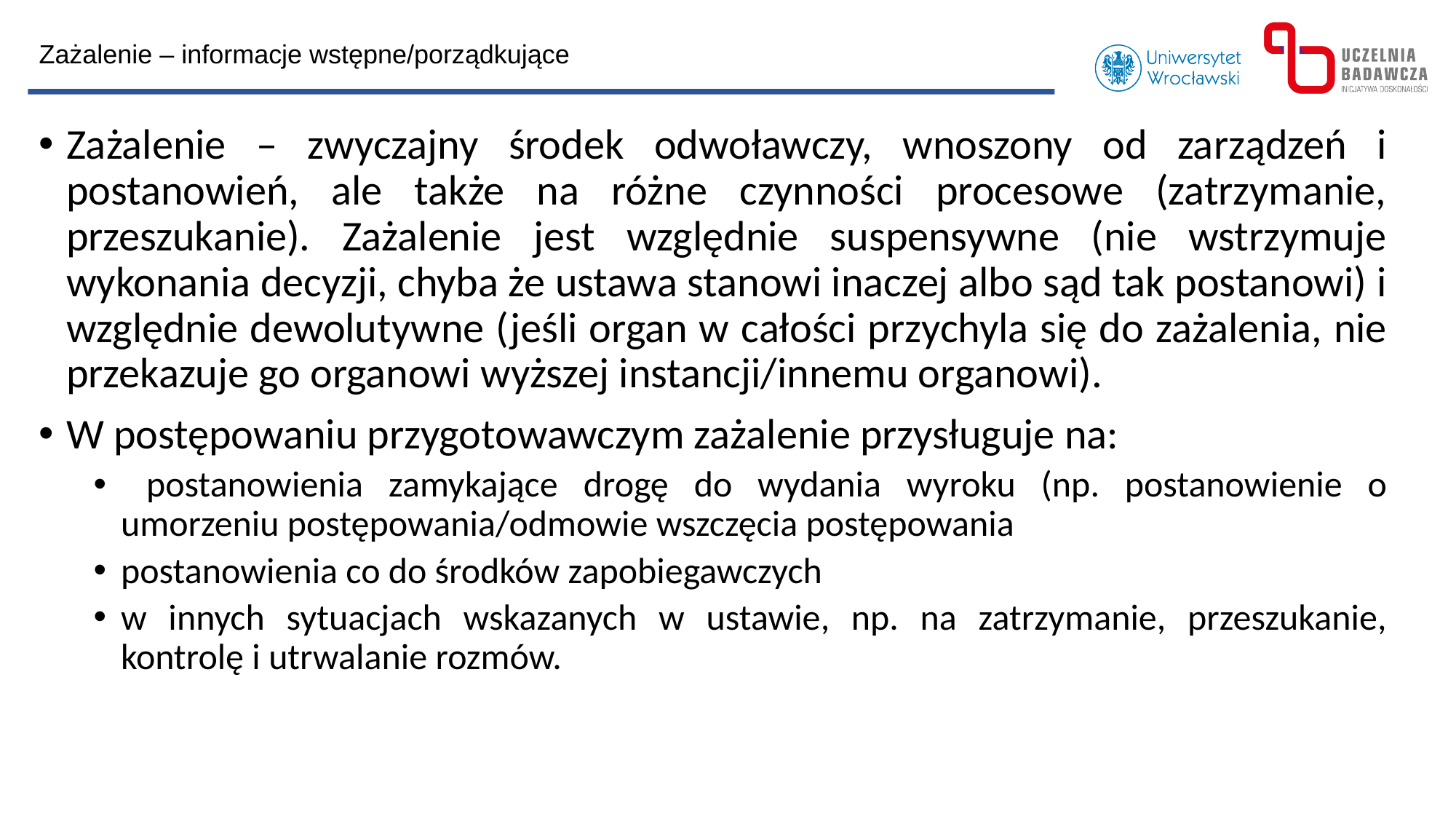

Zażalenie – informacje wstępne/porządkujące
Zażalenie – zwyczajny środek odwoławczy, wnoszony od zarządzeń i postanowień, ale także na różne czynności procesowe (zatrzymanie, przeszukanie). Zażalenie jest względnie suspensywne (nie wstrzymuje wykonania decyzji, chyba że ustawa stanowi inaczej albo sąd tak postanowi) i względnie dewolutywne (jeśli organ w całości przychyla się do zażalenia, nie przekazuje go organowi wyższej instancji/innemu organowi).
W postępowaniu przygotowawczym zażalenie przysługuje na:
 postanowienia zamykające drogę do wydania wyroku (np. postanowienie o umorzeniu postępowania/odmowie wszczęcia postępowania
postanowienia co do środków zapobiegawczych
w innych sytuacjach wskazanych w ustawie, np. na zatrzymanie, przeszukanie, kontrolę i utrwalanie rozmów.